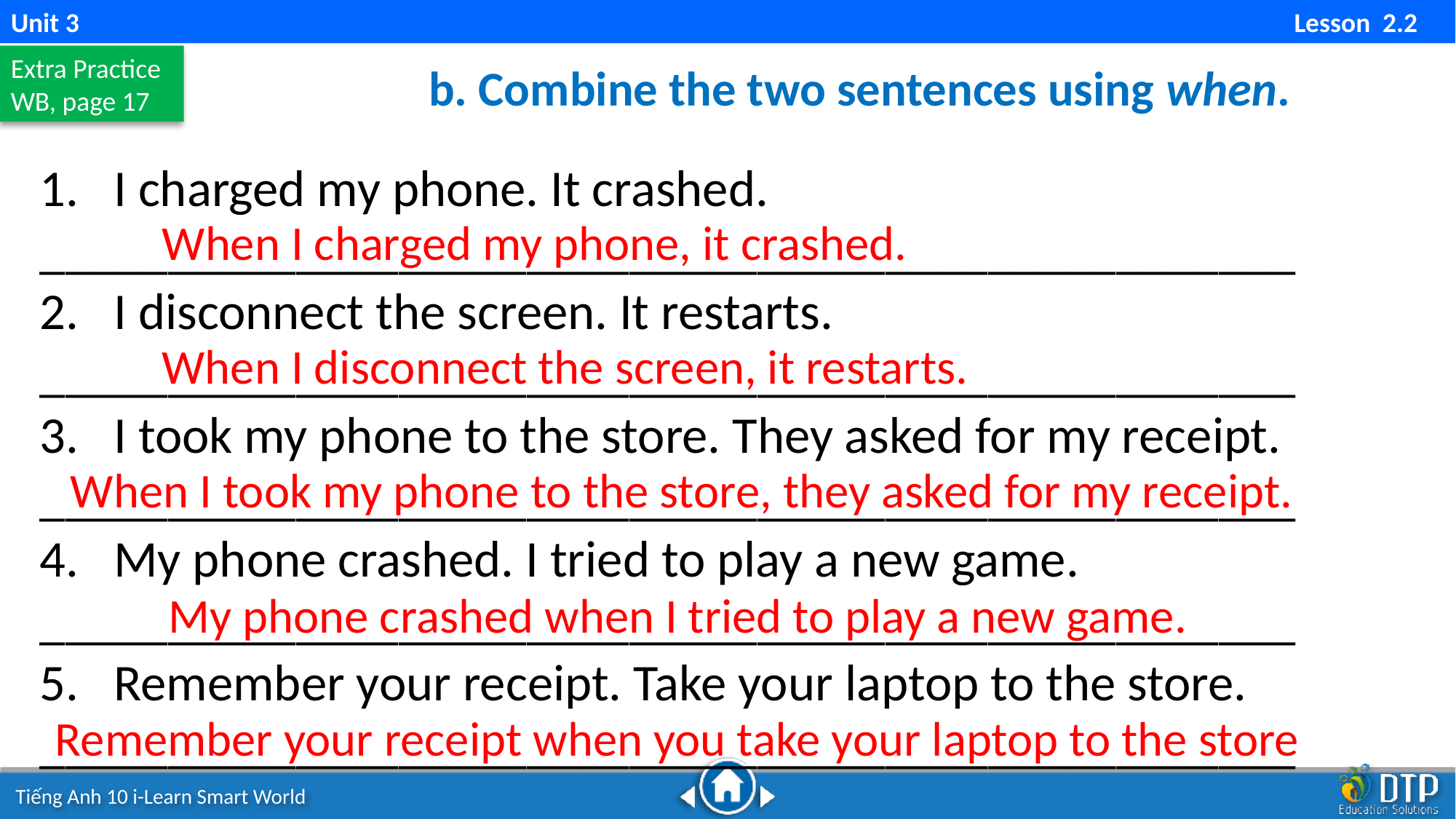

Unit 3                                                                                                                                                                                                     Lesson  2.2
Extra Practice
WB, page 17
b. Combine the two sentences using when.
1.   I charged my phone. It crashed.
_________________________________________________
2.   I disconnect the screen. It restarts.
_________________________________________________
3.   I took my phone to the store. They asked for my receipt.
_________________________________________________
4.   My phone crashed. I tried to play a new game.
_________________________________________________
5.   Remember your receipt. Take your laptop to the store.
_________________________________________________
When I charged my phone, it crashed.
When I disconnect the screen, it restarts.
When I took my phone to the store, they asked for my receipt.
My phone crashed when I tried to play a new game.
Remember your receipt when you take your laptop to the store